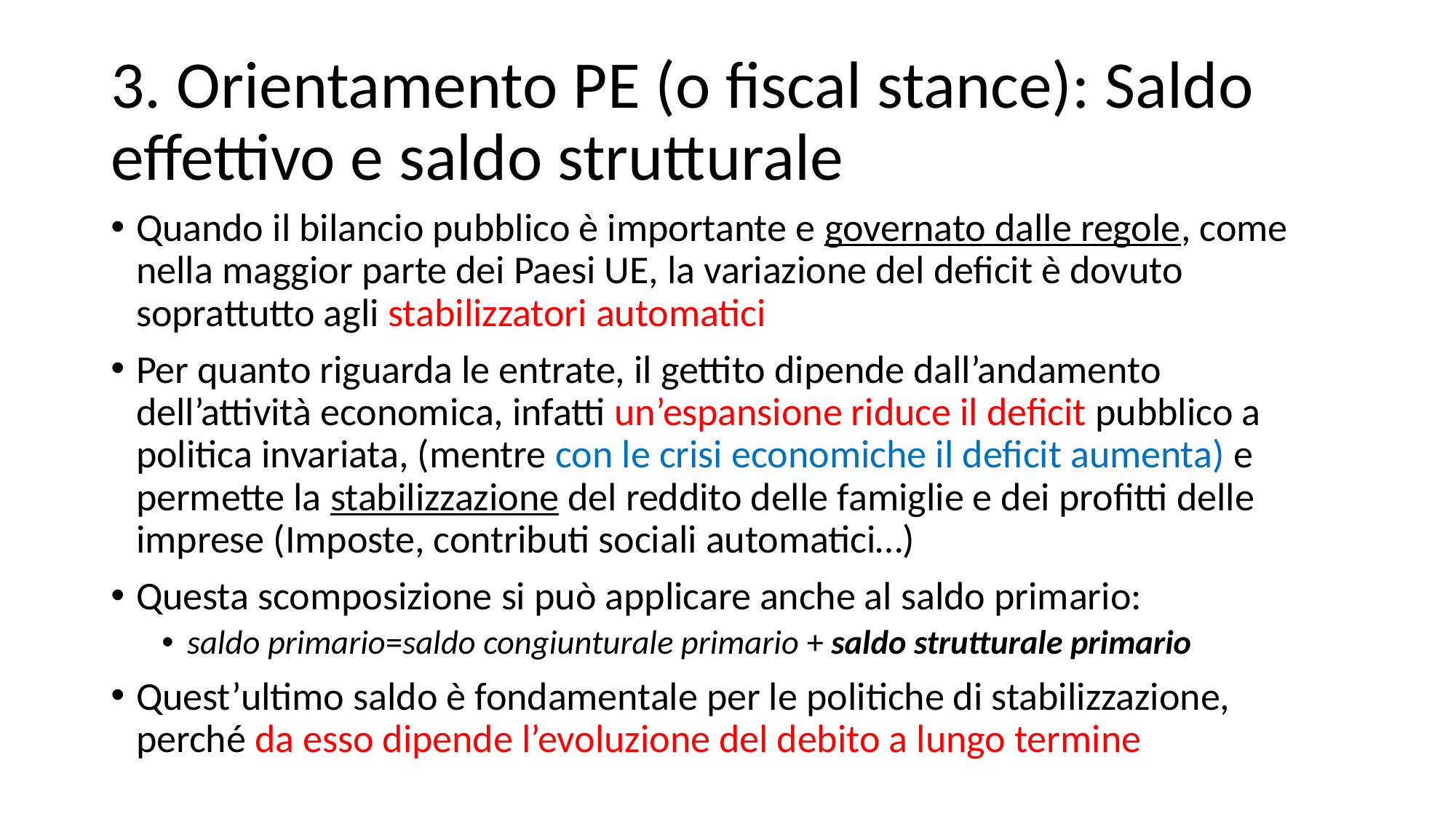

# 3. Orientamento PE (o fiscal stance): Saldo effettivo e saldo strutturale
Quando il bilancio pubblico è importante e governato dalle regole, come nella maggior parte dei Paesi UE, la variazione del deficit è dovuto soprattutto agli stabilizzatori automatici
Per quanto riguarda le entrate, il gettito dipende dall’andamento dell’attività economica, infatti un’espansione riduce il deficit pubblico a politica invariata, (mentre con le crisi economiche il deficit aumenta) e permette la stabilizzazione del reddito delle famiglie e dei profitti delle imprese (Imposte, contributi sociali automatici…)
Questa scomposizione si può applicare anche al saldo primario:
saldo primario=saldo congiunturale primario + saldo strutturale primario
Quest’ultimo saldo è fondamentale per le politiche di stabilizzazione, perché da esso dipende l’evoluzione del debito a lungo termine